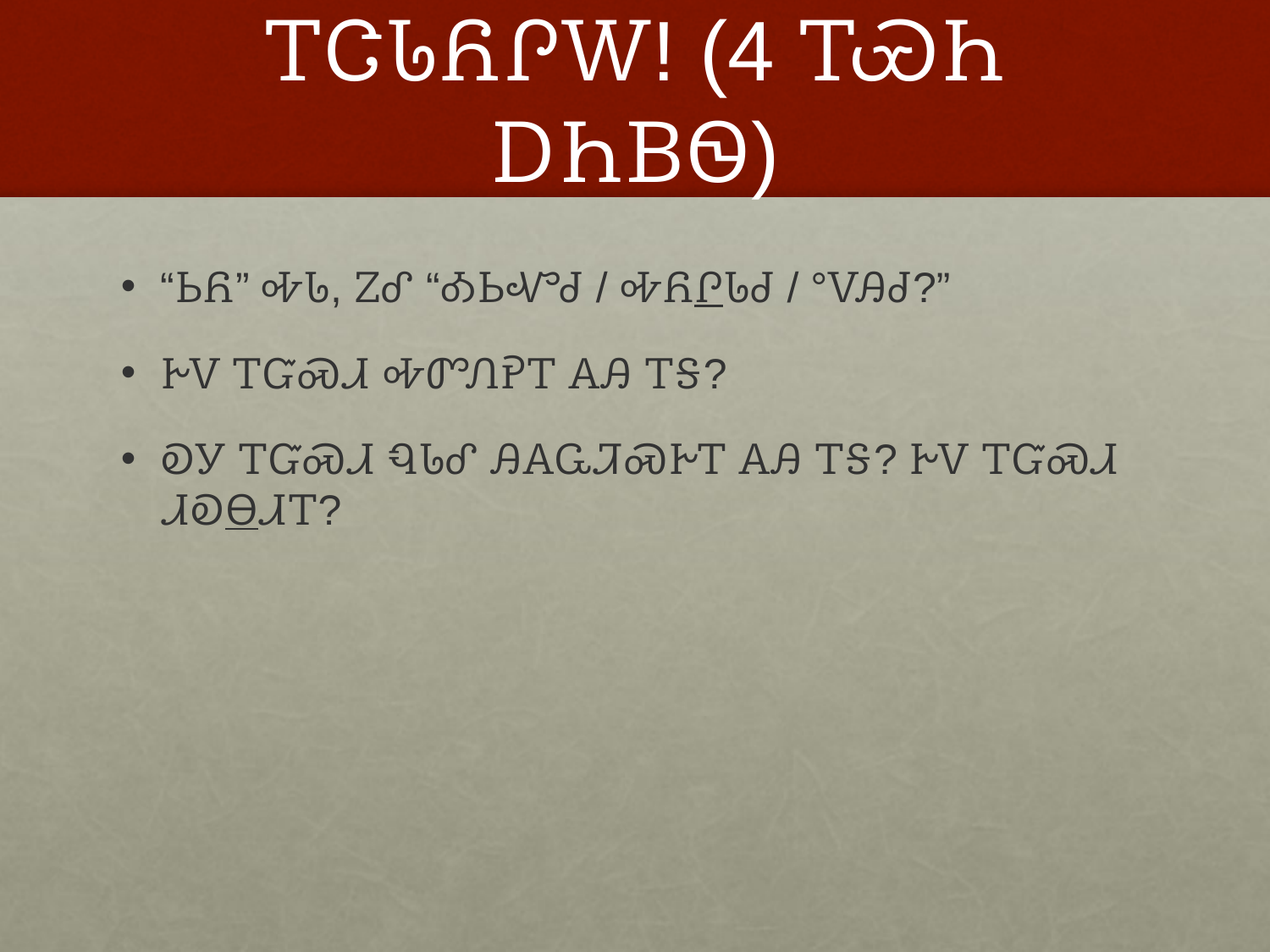

# ᎢᏣᏓᏲᎵᎳ! (4 ᎢᏯᏂ ᎠᏂᏴᏫ)
“ᏏᏲ” ᎭᏓ, ᏃᎴ “ᎣᏏᏉᏧ / ᎭᏲᎵᏓᏧ / °ᏙᎯᏧ?”
ᎨᏙ ᎢᏳᏍᏗ ᎭᏛᏁᎮᎢ ᎪᎯ ᎢᎦ?
ᎧᎩ ᎢᏳᏍᏗ ᏄᏓᎴ ᎯᎪᏩᏘᏍᎨᎢ ᎪᎯ ᎢᎦ? ᎨᏙ ᎢᏳᏍᏗ ᏗᎧᎾᏗᎢ?